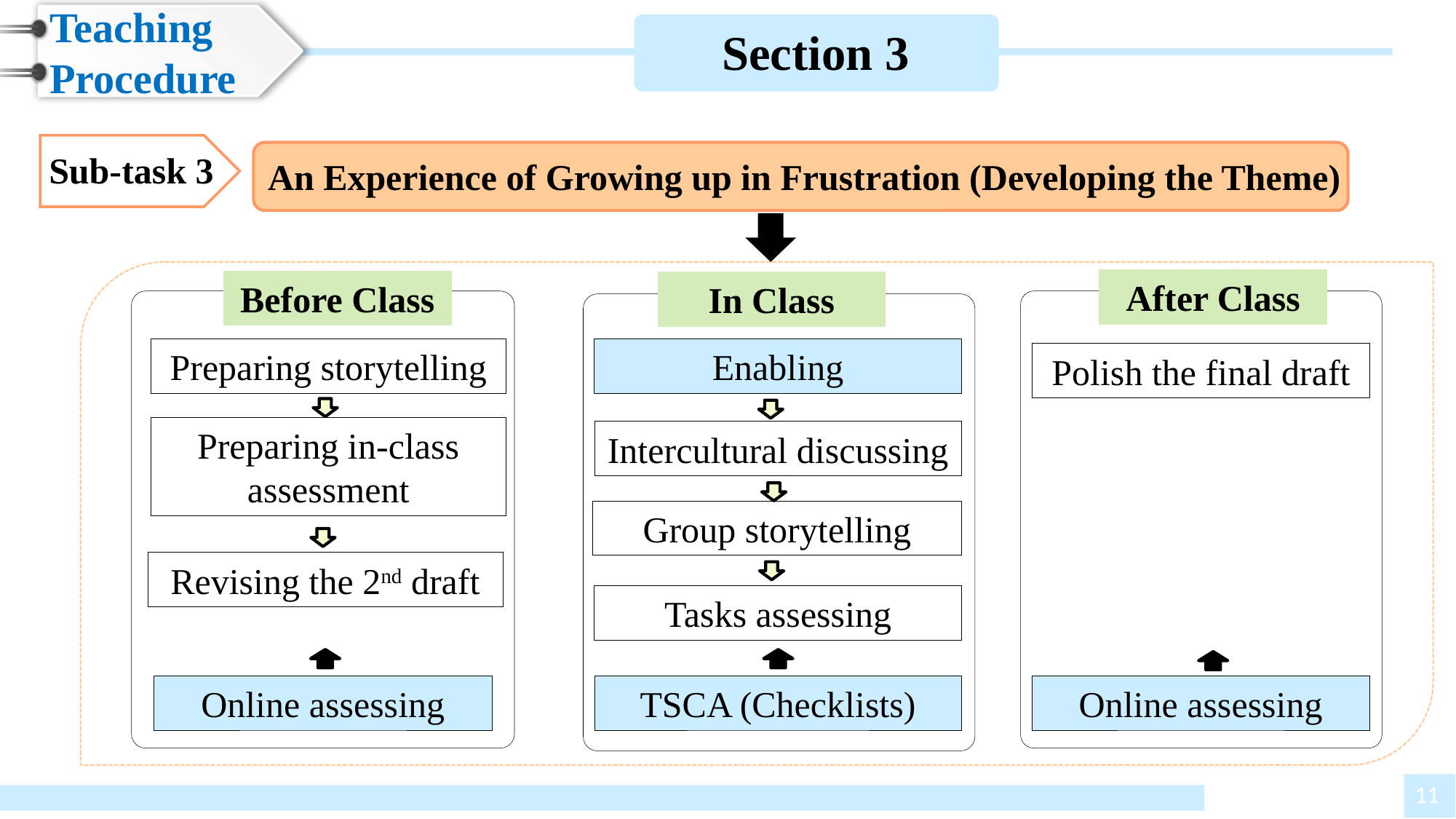

Teaching    Procedure

Section 3

Sub-task 3
 An Experience of Growing up in Frustration (Developing the Theme)

After Class
Before Class
In Class

Preparing storytelling
Enabling
Polish the final draft

Preparing in-class assessment
Intercultural discussing

Group storytelling

Revising the 2nd draft

Tasks assessing

Online assessing
TSCA (Checklists)
Online assessing